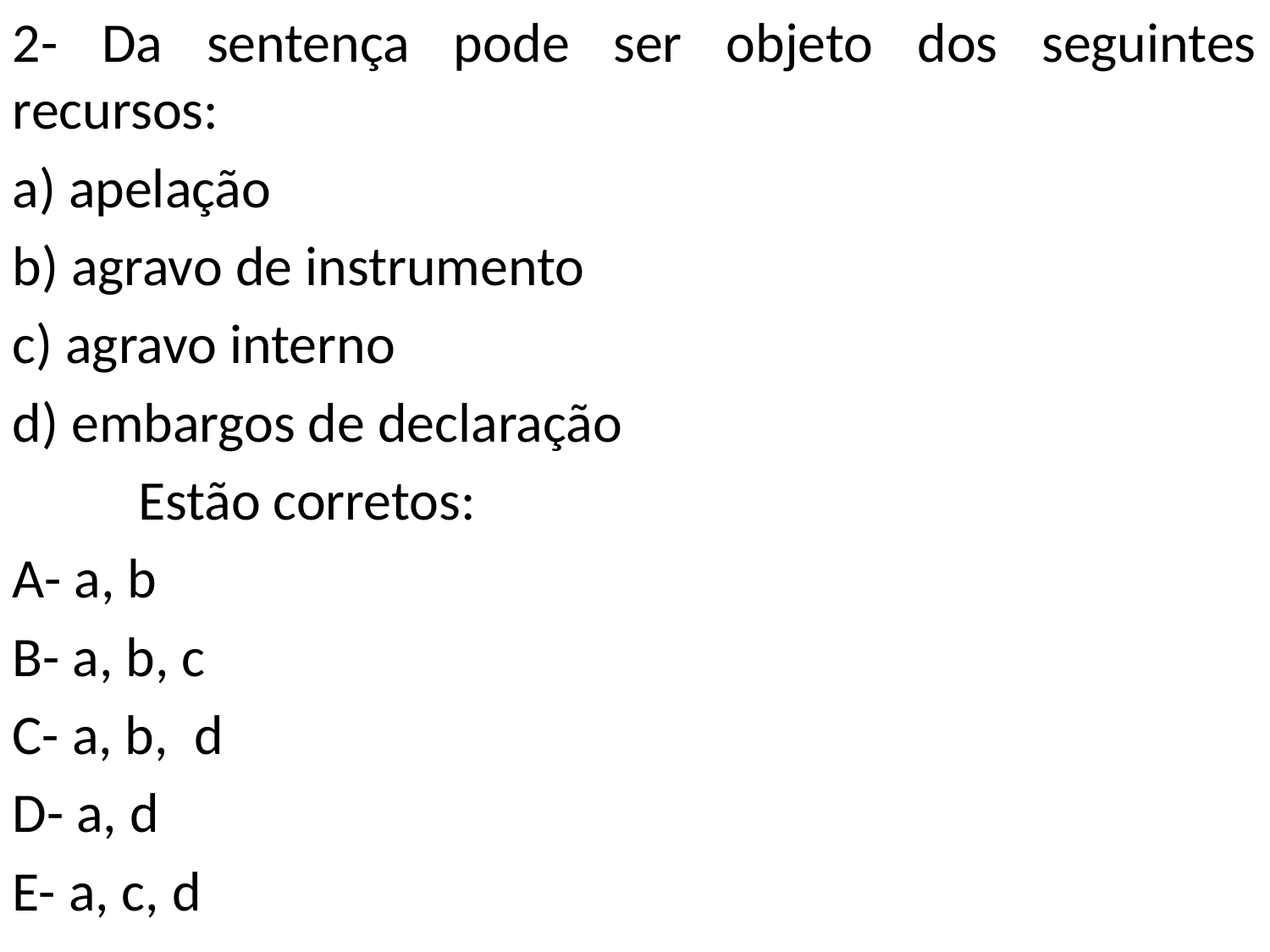

2- Da sentença pode ser objeto dos seguintes recursos:
a) apelação
b) agravo de instrumento
c) agravo interno
d) embargos de declaração
		Estão corretos:
A- a, b
B- a, b, c
C- a, b,  d
D- a, d
E- a, c, d